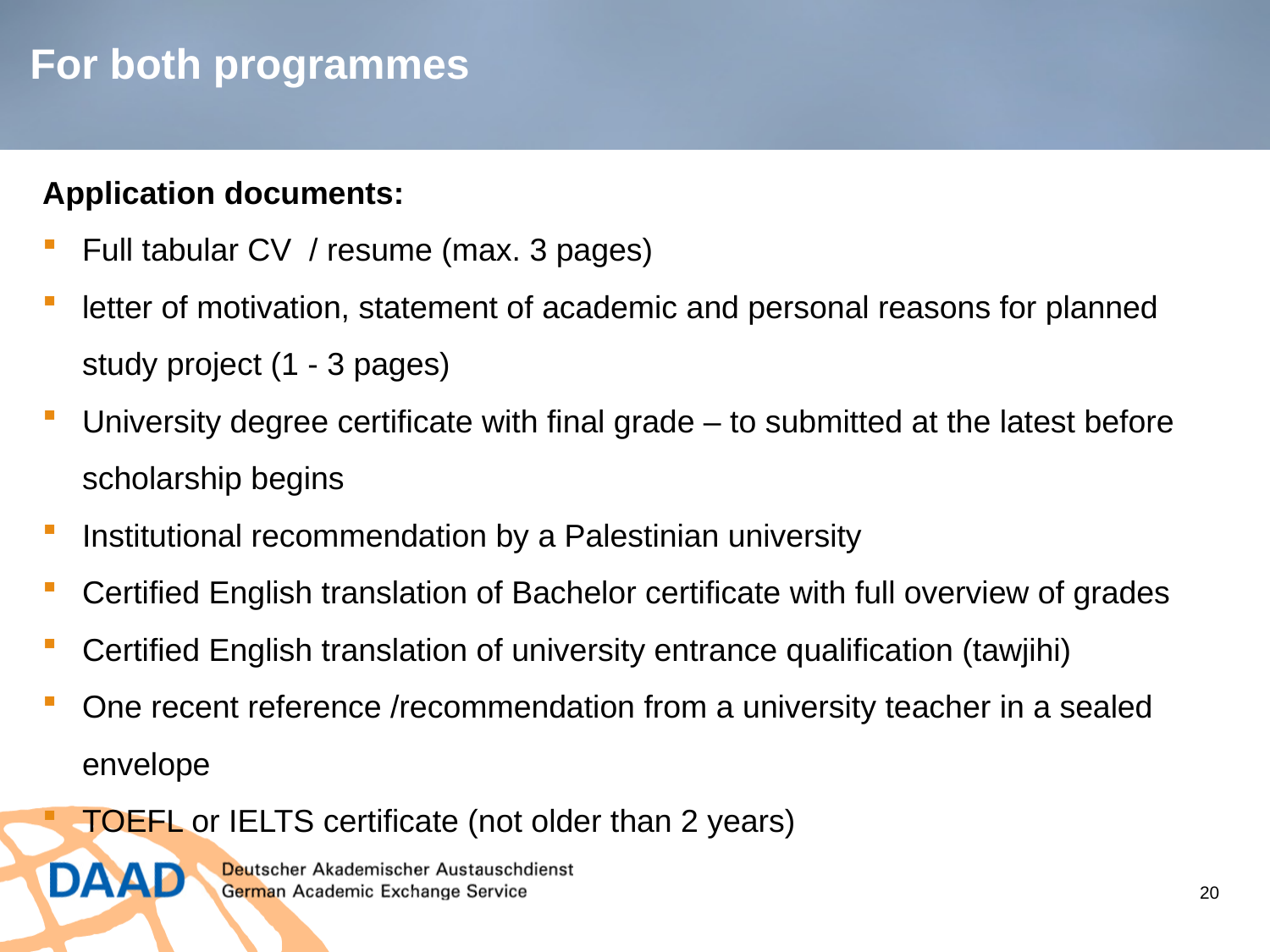

For both programmes
Application documents:
Full tabular CV  / resume (max. 3 pages)
letter of motivation, statement of academic and personal reasons for planned study project (1 - 3 pages)
University degree certificate with final grade – to submitted at the latest before scholarship begins
Institutional recommendation by a Palestinian university
Certified English translation of Bachelor certificate with full overview of grades
Certified English translation of university entrance qualification (tawjihi)
One recent reference /recommendation from a university teacher in a sealed envelope
TOEFL or IELTS certificate (not older than 2 years)

20